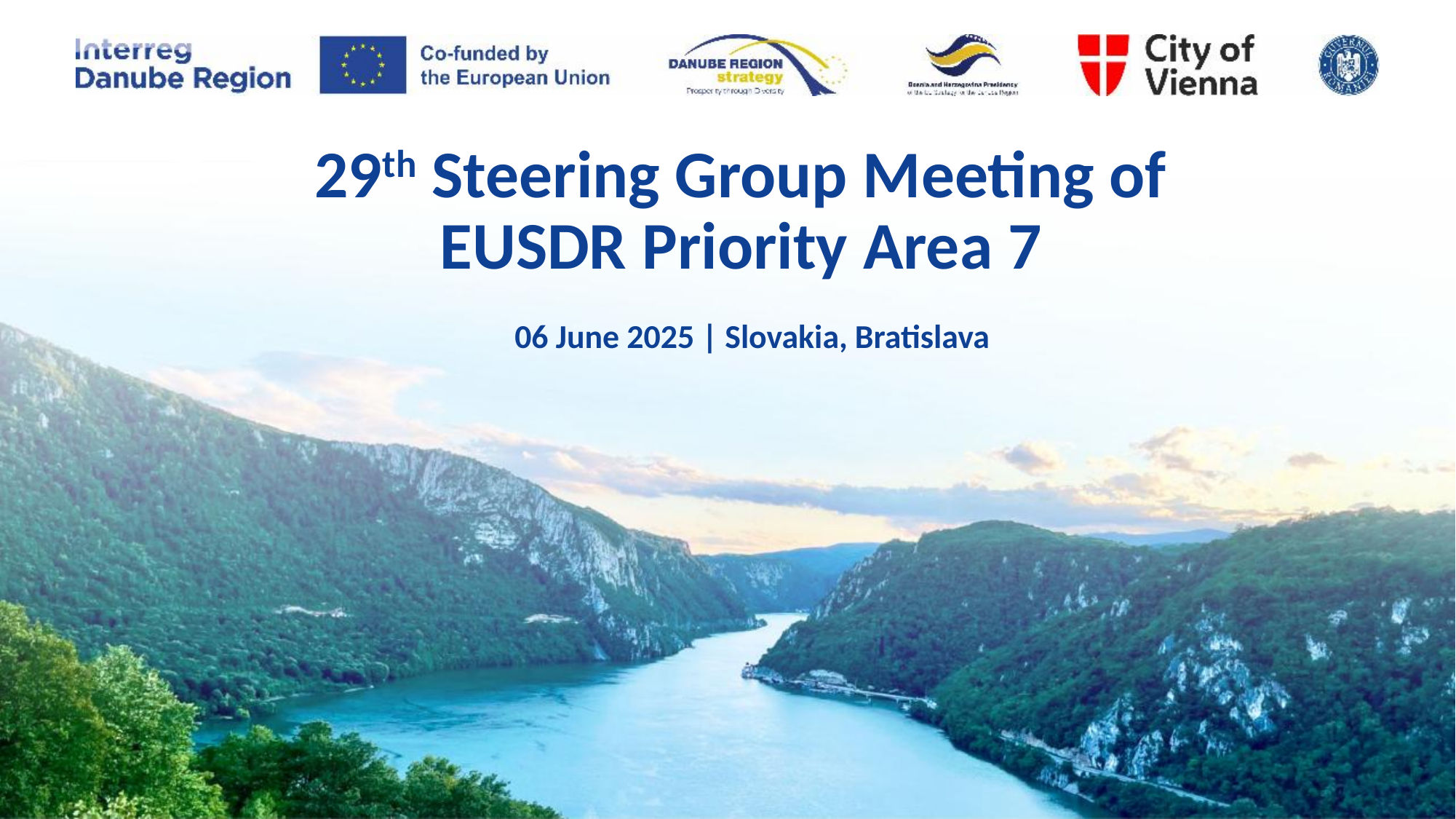

# 29th Steering Group Meeting of EUSDR Priority Area 7 06 June 2025 | Slovakia, Bratislava